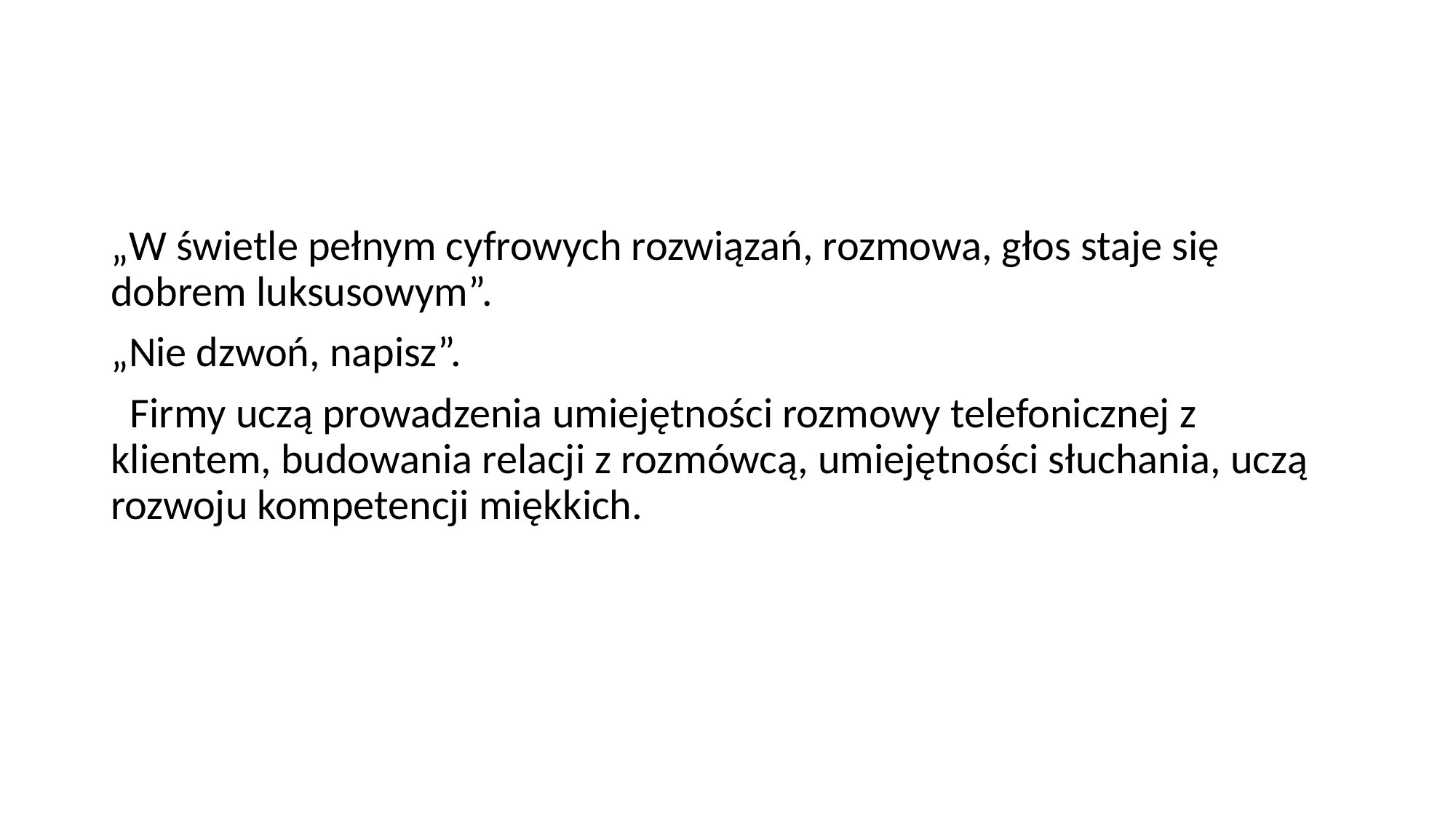

#
„W świetle pełnym cyfrowych rozwiązań, rozmowa, głos staje się dobrem luksusowym”.
„Nie dzwoń, napisz”.
  Firmy uczą prowadzenia umiejętności rozmowy telefonicznej z klientem, budowania relacji z rozmówcą, umiejętności słuchania, uczą rozwoju kompetencji miękkich.